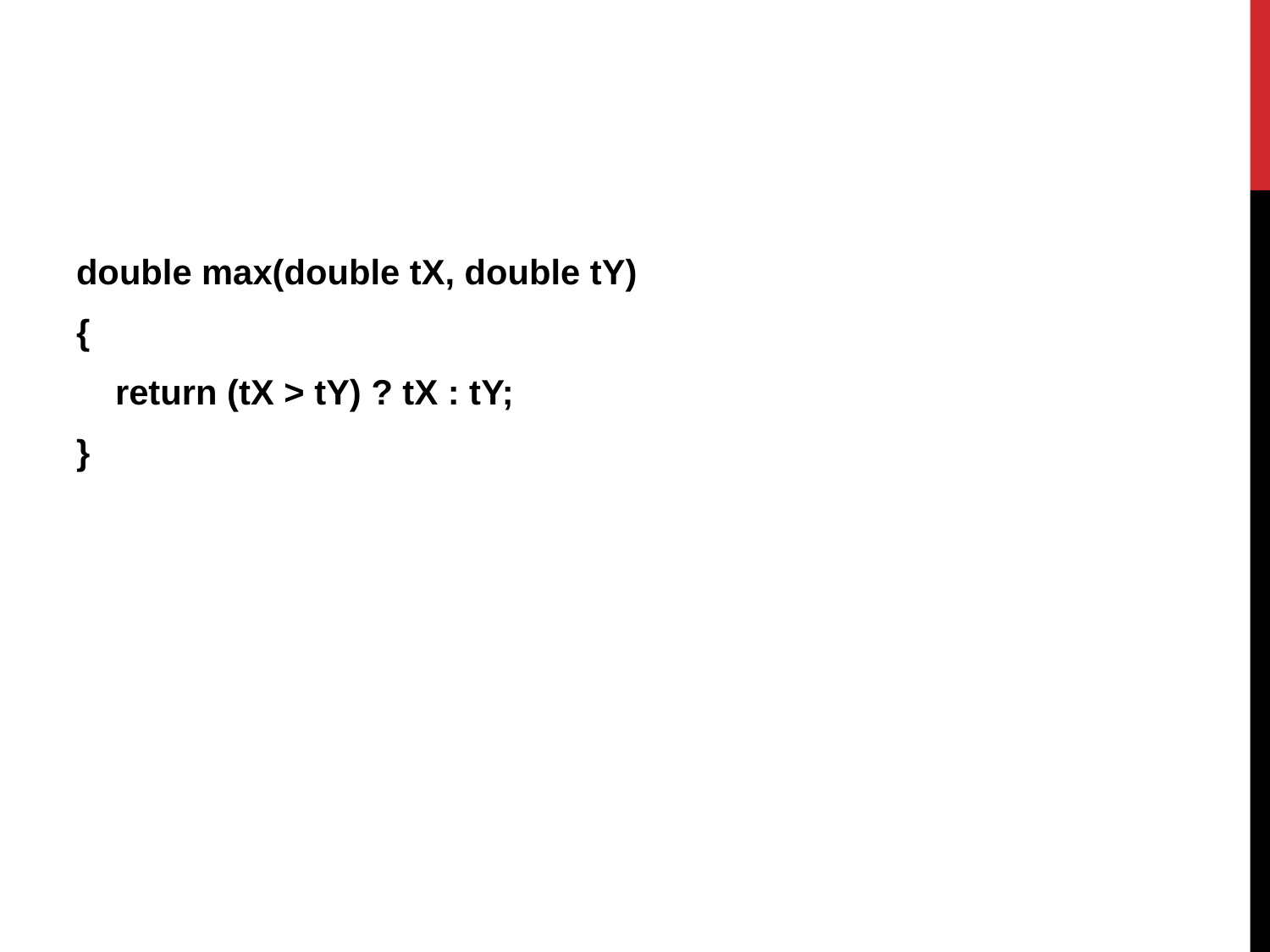

double max(double tX, double tY)
{
    return (tX > tY) ? tX : tY;
}